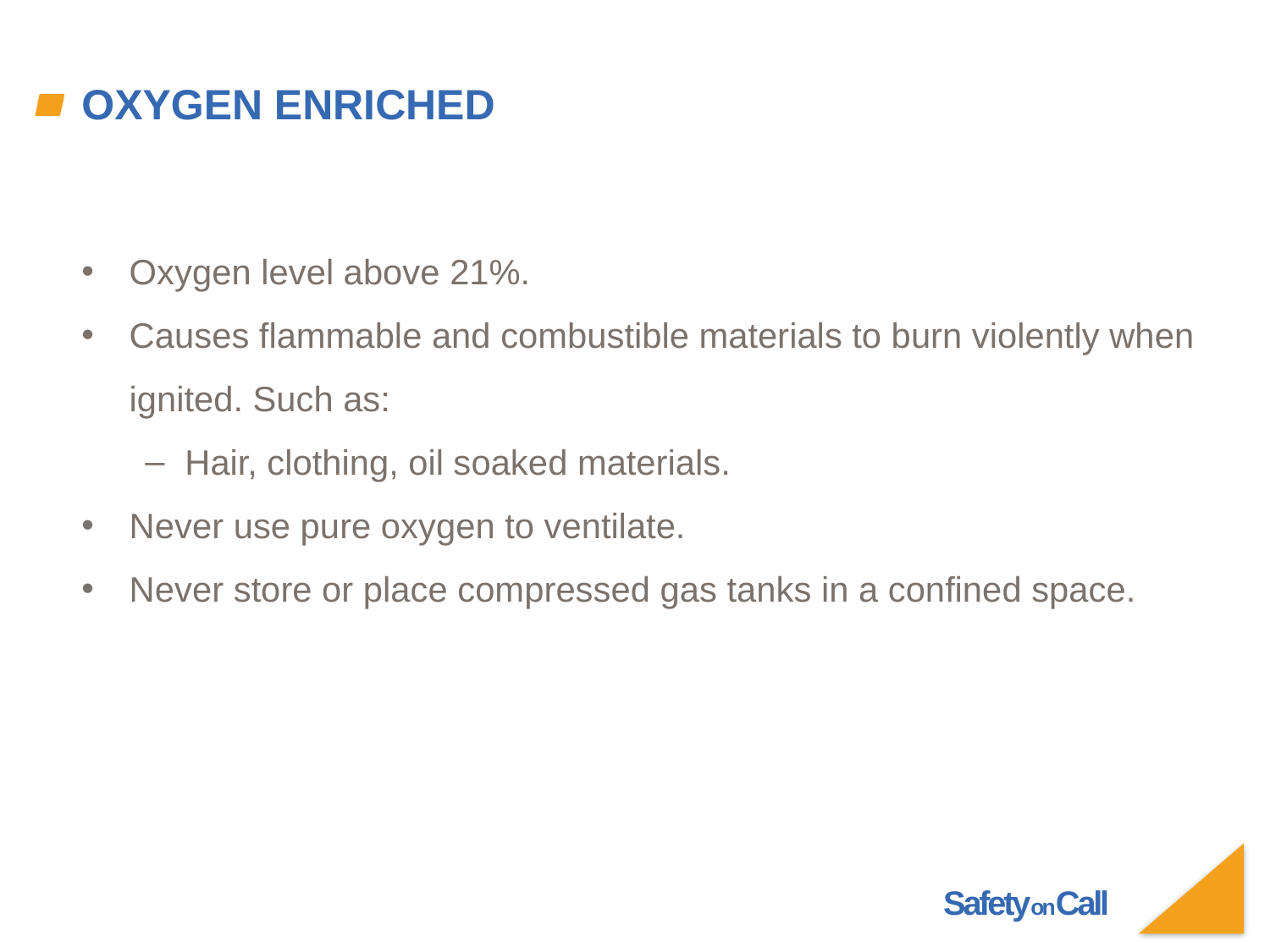

# Oxygen Enriched
Oxygen level above 21%.
Causes flammable and combustible materials to burn violently when ignited. Such as:
Hair, clothing, oil soaked materials.
Never use pure oxygen to ventilate.
Never store or place compressed gas tanks in a confined space.